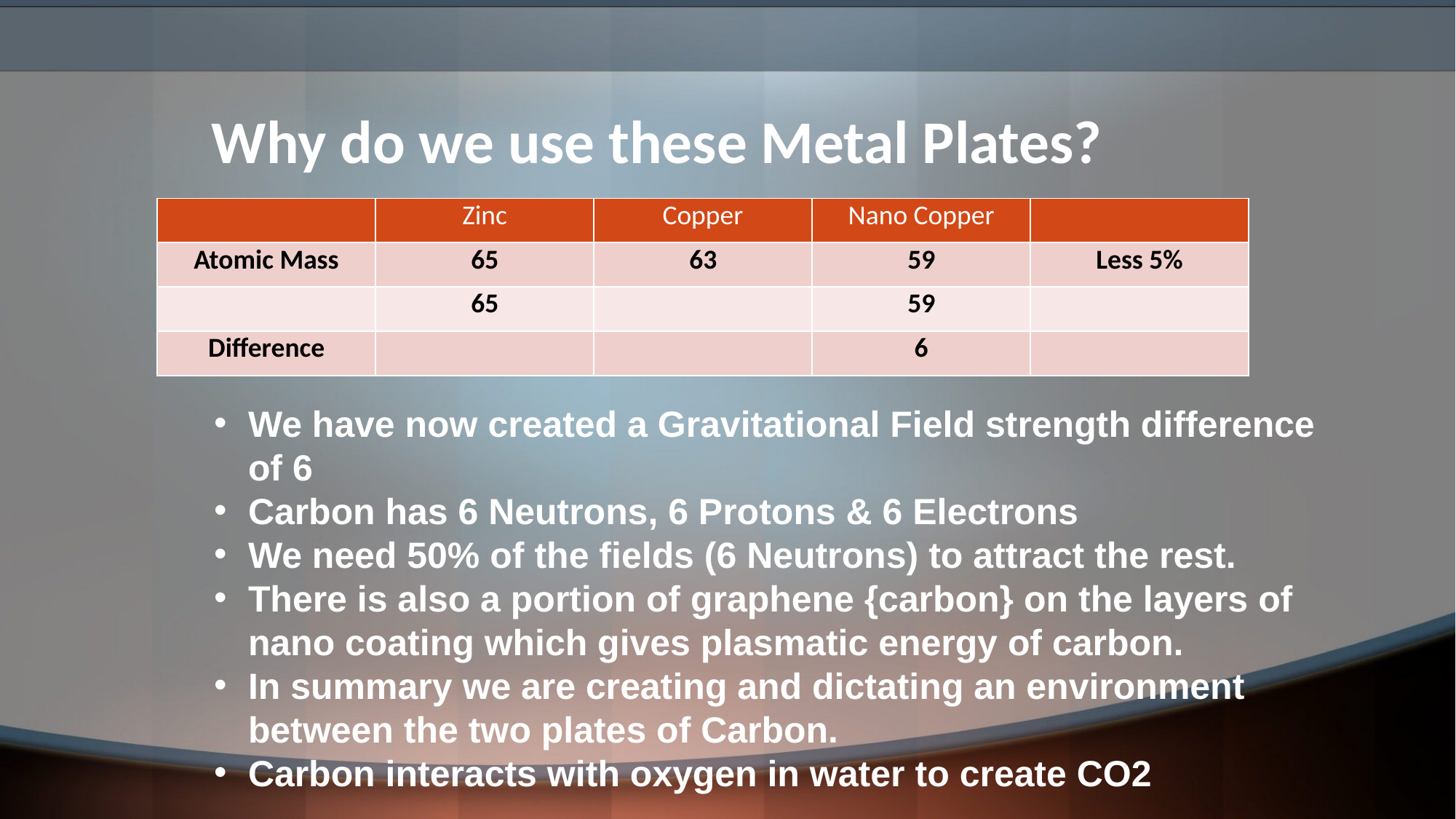

# Why do we use these Metal Plates?
|  | Zinc | Copper | Nano Copper |  |
| --- | --- | --- | --- | --- |
| Atomic Mass | 65 | 63 | 59 | Less 5% |
|  | 65 |  | 59 |  |
| Difference |  |  | 6 |  |
We have now created a Gravitational Field strength difference  of 6
Carbon has 6 Neutrons, 6 Protons & 6 Electrons
We need 50% of the fields (6 Neutrons) to attract the rest.
There is also a portion of graphene {carbon} on the layers of nano coating which gives plasmatic energy of carbon.
In summary we are creating and dictating an environment between the two plates of Carbon.
Carbon interacts with oxygen in water to create CO2